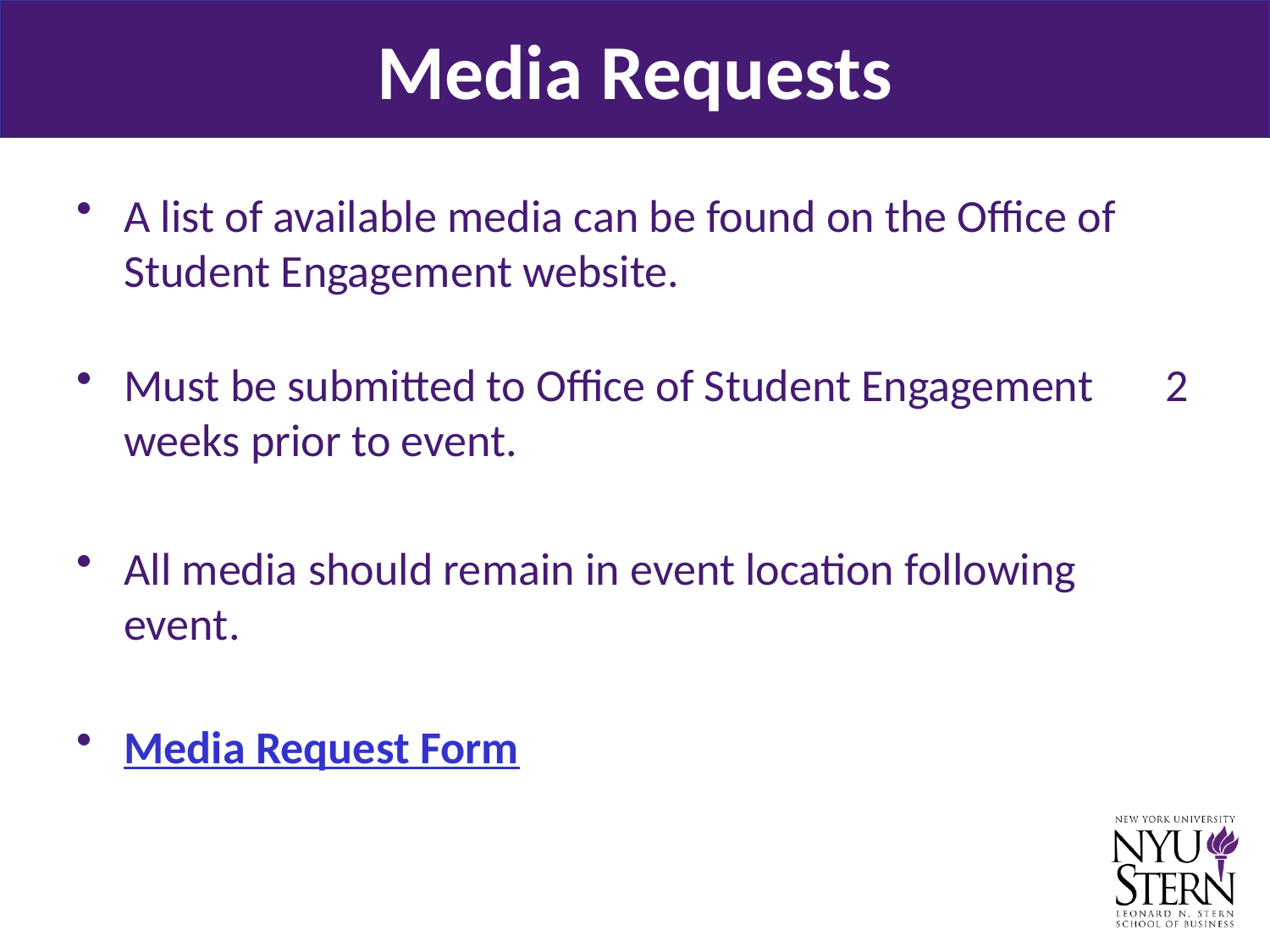

# Media Requests
A list of available media can be found on the Office of Student Engagement website.
Must be submitted to Office of Student Engagement       2 weeks prior to event.

All media should remain in event location following event.

Media Request Form